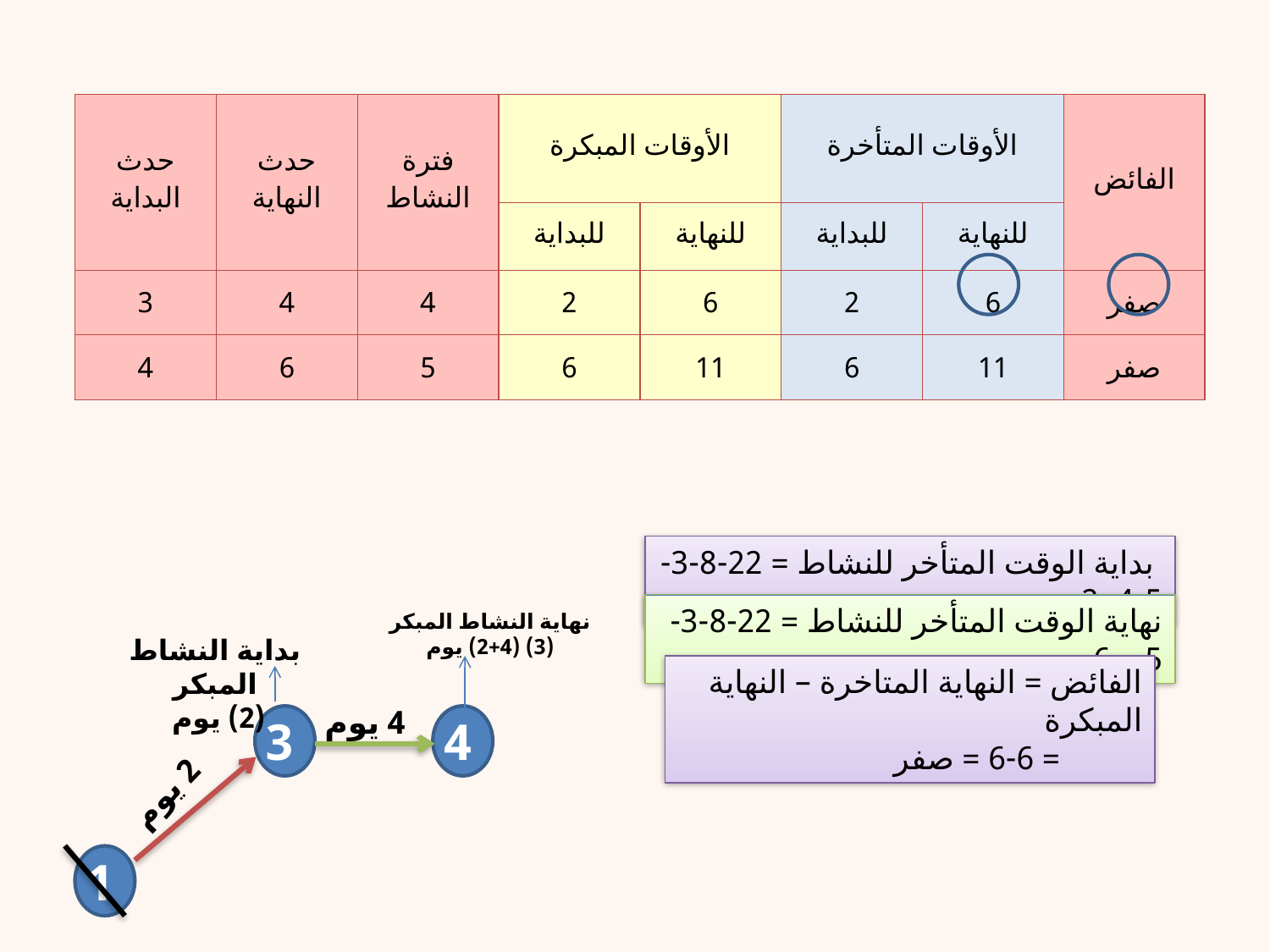

| حدث البداية | حدث النهاية | فترة النشاط | الأوقات المبكرة |  | الأوقات المتأخرة |  | الفائض |
| --- | --- | --- | --- | --- | --- | --- | --- |
|  |  |  | للبداية | للنهاية | للبداية | للنهاية |  |
| 3 | 4 | 4 | 2 | 6 | 2 | 6 | صفر |
| 4 | 6 | 5 | 6 | 11 | 6 | 11 | صفر |

 بداية الوقت المتأخر للنشاط = 22-8-3-5-4=2
نهاية الوقت المتأخر للنشاط = 22-8-3-5 = 6
نهاية النشاط المبكر (3) (4+2) يوم
بداية النشاط المبكر
(2) يوم
الفائض = النهاية المتاخرة – النهاية المبكرة
          = 6-6 = صفر
4 يوم
3
4
2 يوم
1